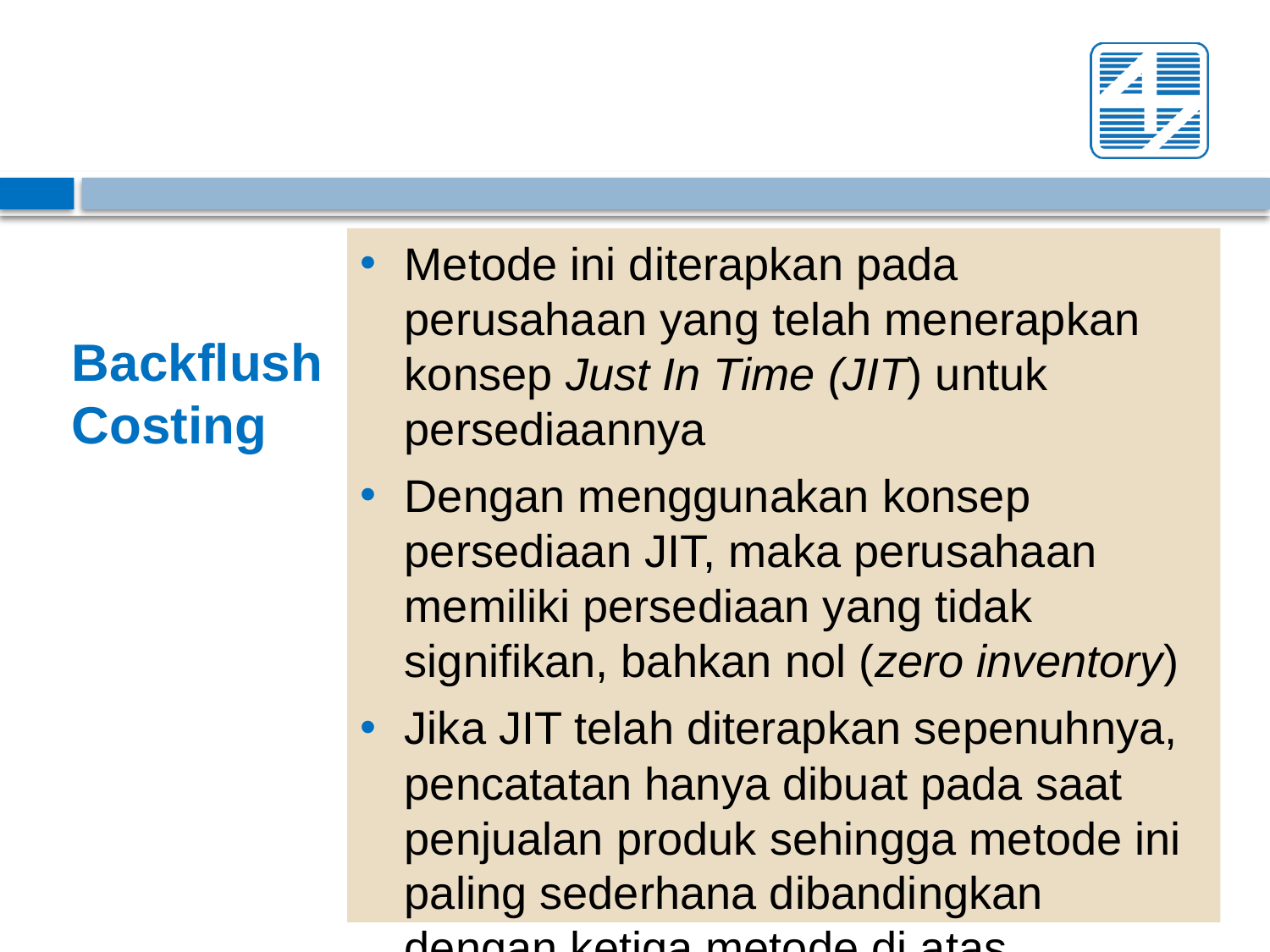

Metode ini diterapkan pada perusahaan yang telah menerapkan konsep Just In Time (JIT) untuk persediaannya
Dengan menggunakan konsep persediaan JIT, maka perusahaan memiliki persediaan yang tidak signifikan, bahkan nol (zero inventory)
Jika JIT telah diterapkan sepenuhnya, pencatatan hanya dibuat pada saat penjualan produk sehingga metode ini paling sederhana dibandingkan dengan ketiga metode di atas
# Backflush Costing